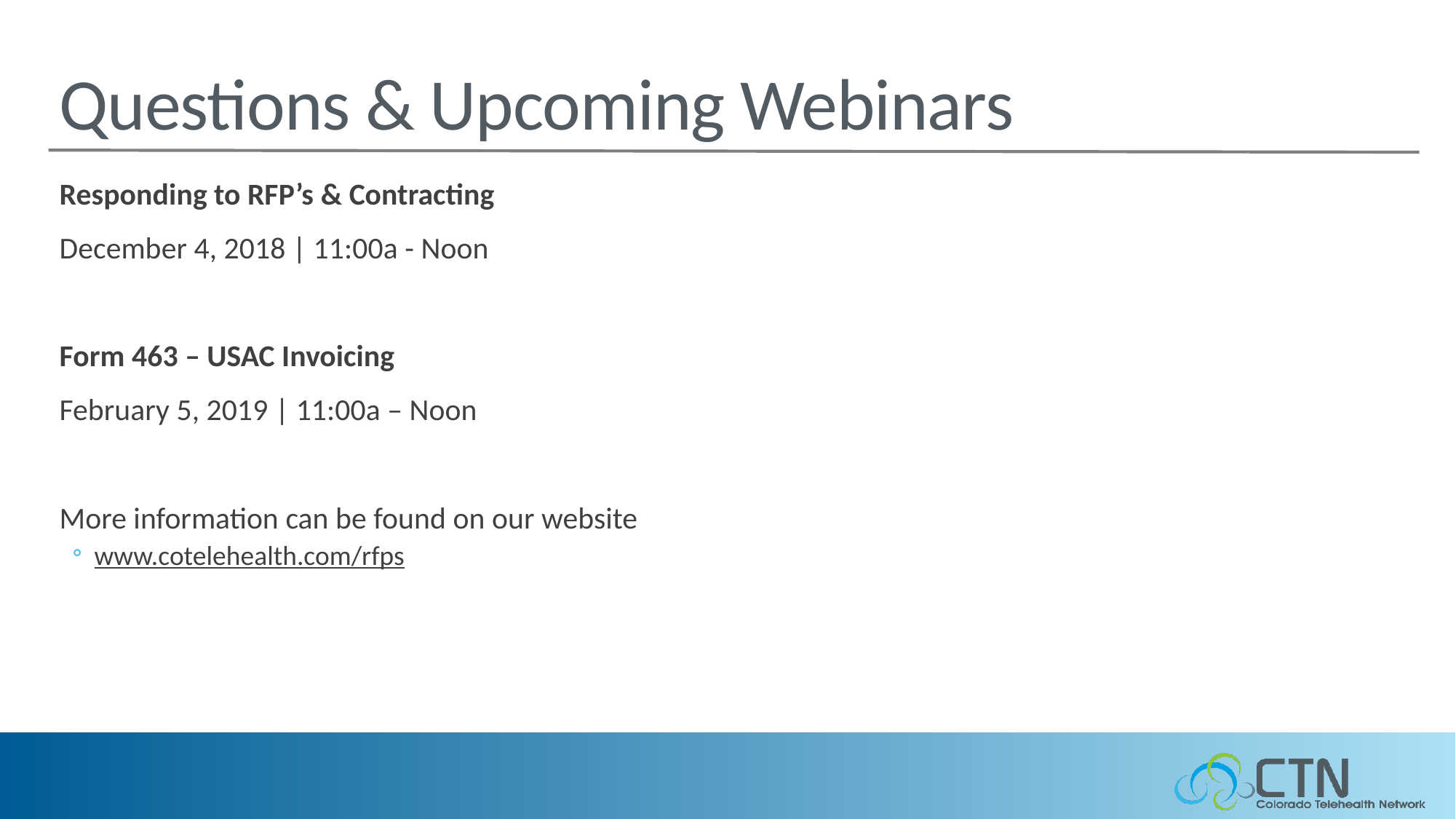

# Questions & Upcoming Webinars
Responding to RFP’s & Contracting
December 4, 2018 | 11:00a - Noon

Form 463 – USAC Invoicing
February 5, 2019 | 11:00a – Noon

More information can be found on our website
www.cotelehealth.com/rfps